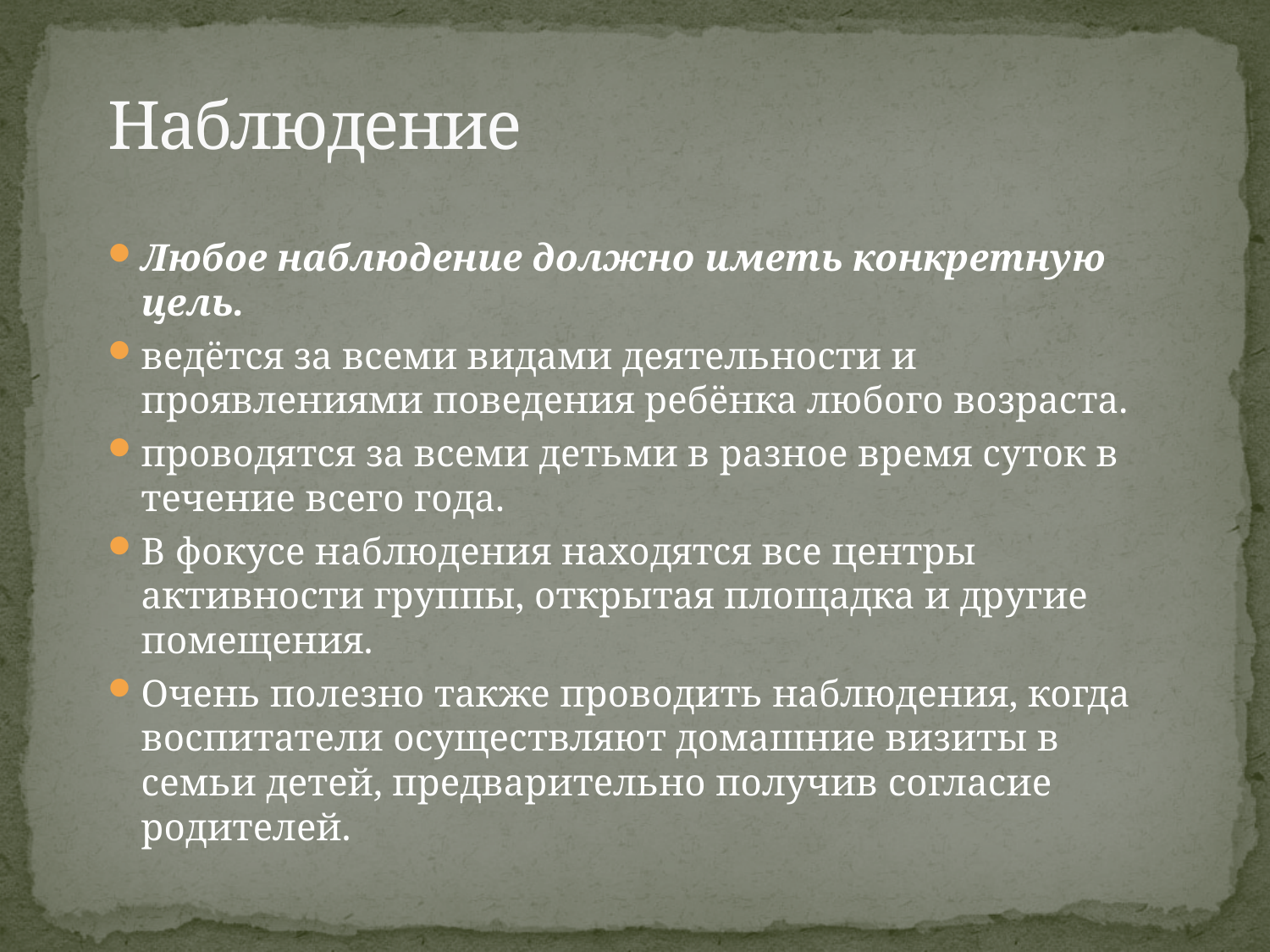

# Наблюдение
Любое наблюдение должно иметь конкретную цель.
ведётся за всеми видами деятельности и проявлениями поведения ребёнка любого возраста.
проводятся за всеми детьми в разное время суток в течение всего года.
В фокусе наблюдения находятся все центры активности группы, открытая площадка и другие помещения.
Очень полезно также проводить наблюдения, когда воспитатели осуществляют домашние визиты в семьи детей, предварительно получив согласие родителей.